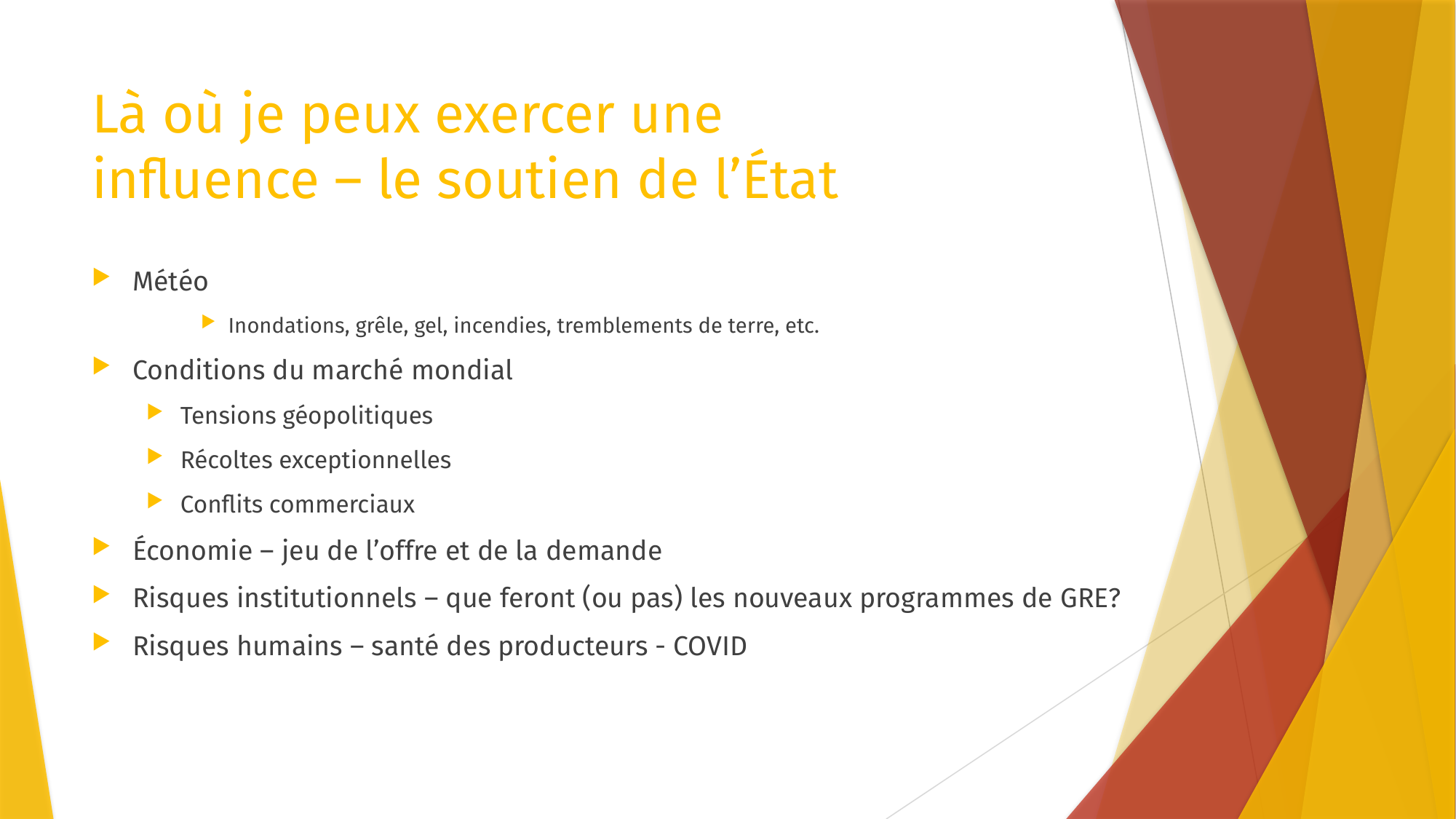

# Là où je peux exercer une influence – le soutien de l’État
Météo
Inondations, grêle, gel, incendies, tremblements de terre, etc.
Conditions du marché mondial
Tensions géopolitiques
Récoltes exceptionnelles
Conflits commerciaux
Économie – jeu de l’offre et de la demande
Risques institutionnels – que feront (ou pas) les nouveaux programmes de GRE?
Risques humains – santé des producteurs - COVID